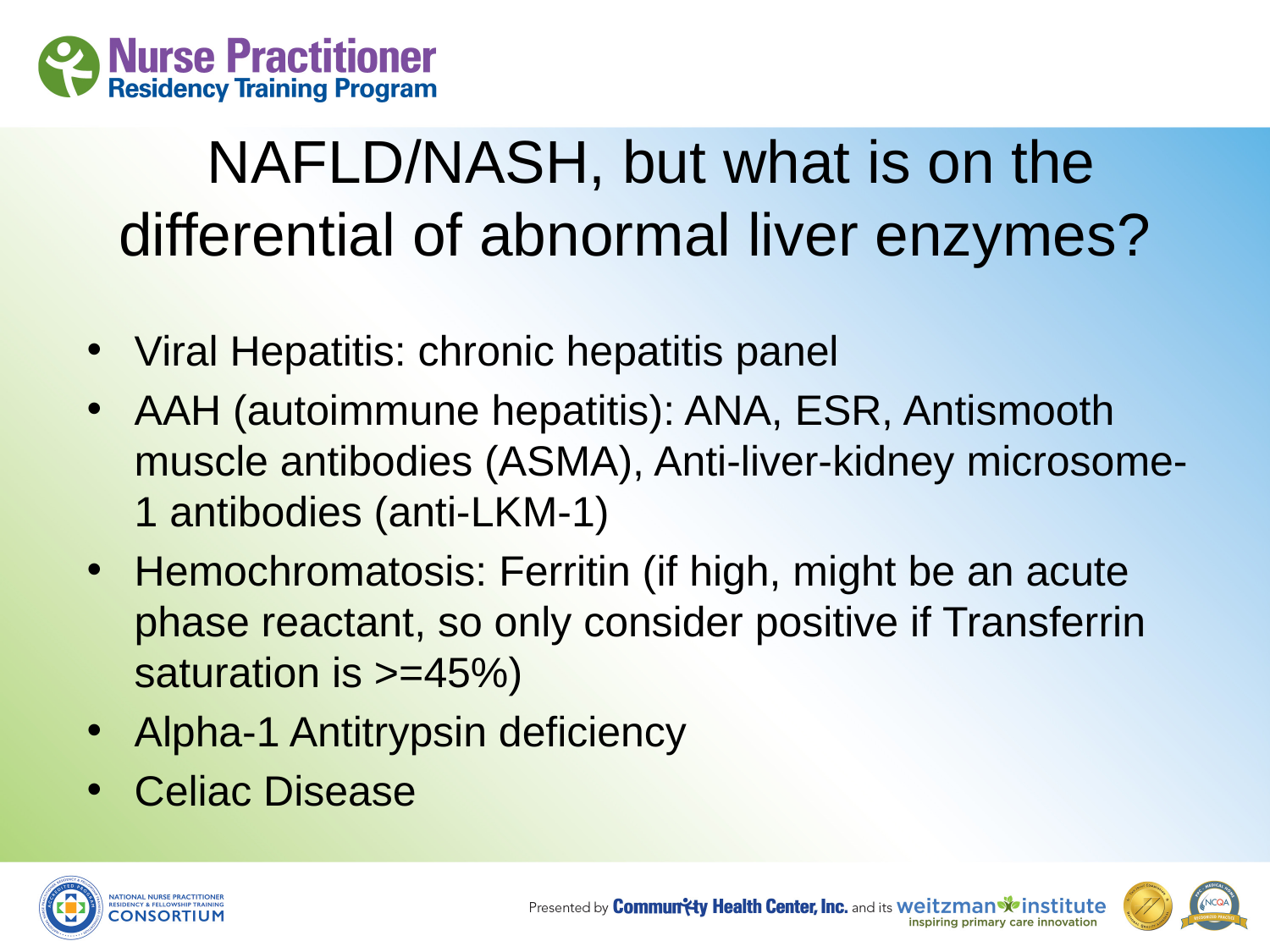

# NAFLD/NASH, but what is on the differential of abnormal liver enzymes?
Viral Hepatitis: chronic hepatitis panel
AAH (autoimmune hepatitis): ANA, ESR, Antismooth muscle antibodies (ASMA), Anti-liver-kidney microsome-1 antibodies (anti-LKM-1)
Hemochromatosis: Ferritin (if high, might be an acute phase reactant, so only consider positive if Transferrin saturation is >=45%)
Alpha-1 Antitrypsin deficiency
Celiac Disease